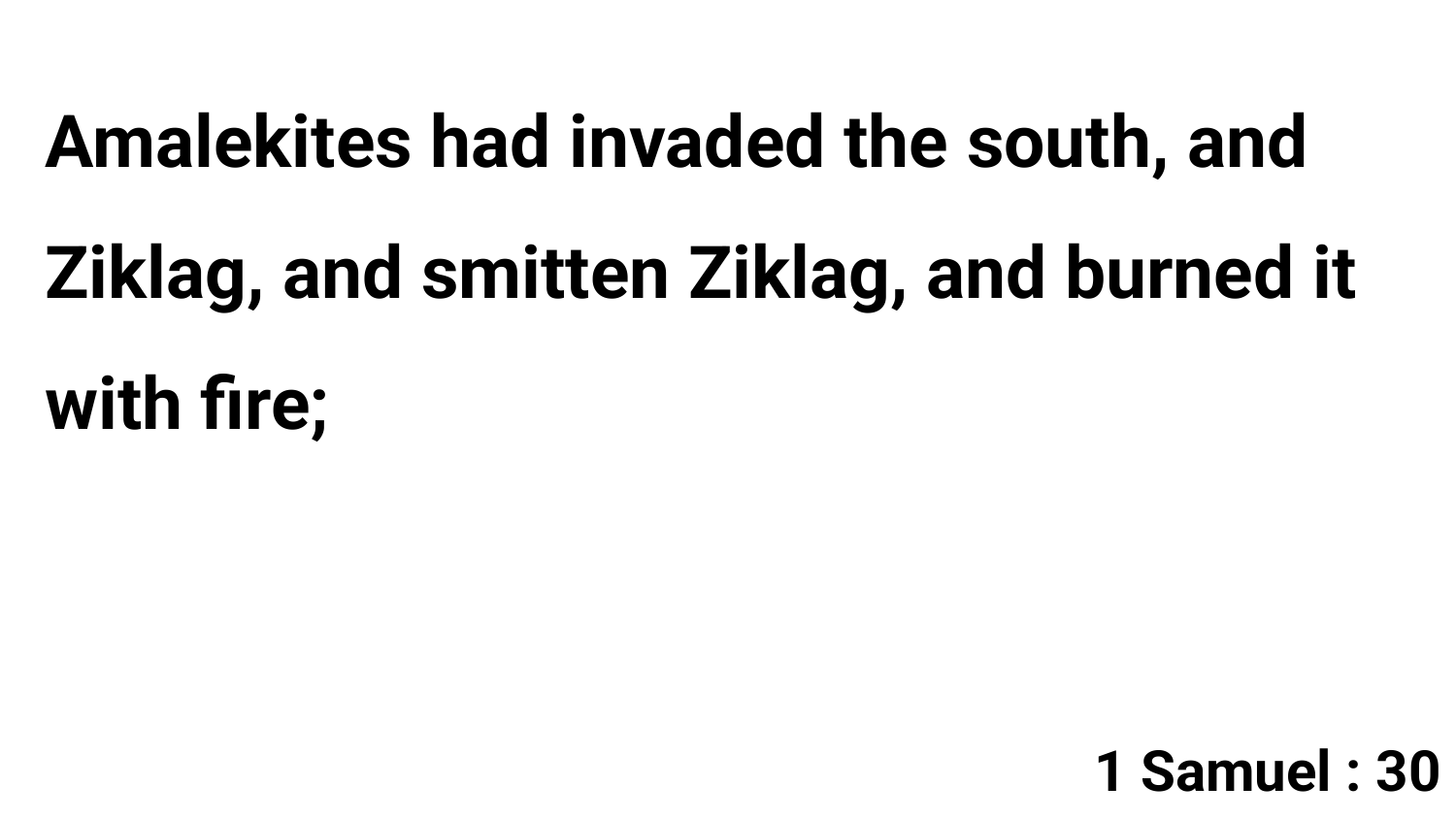

Amalekites had invaded the south, and Ziklag, and smitten Ziklag, and burned it with fire;
1 Samuel : 30